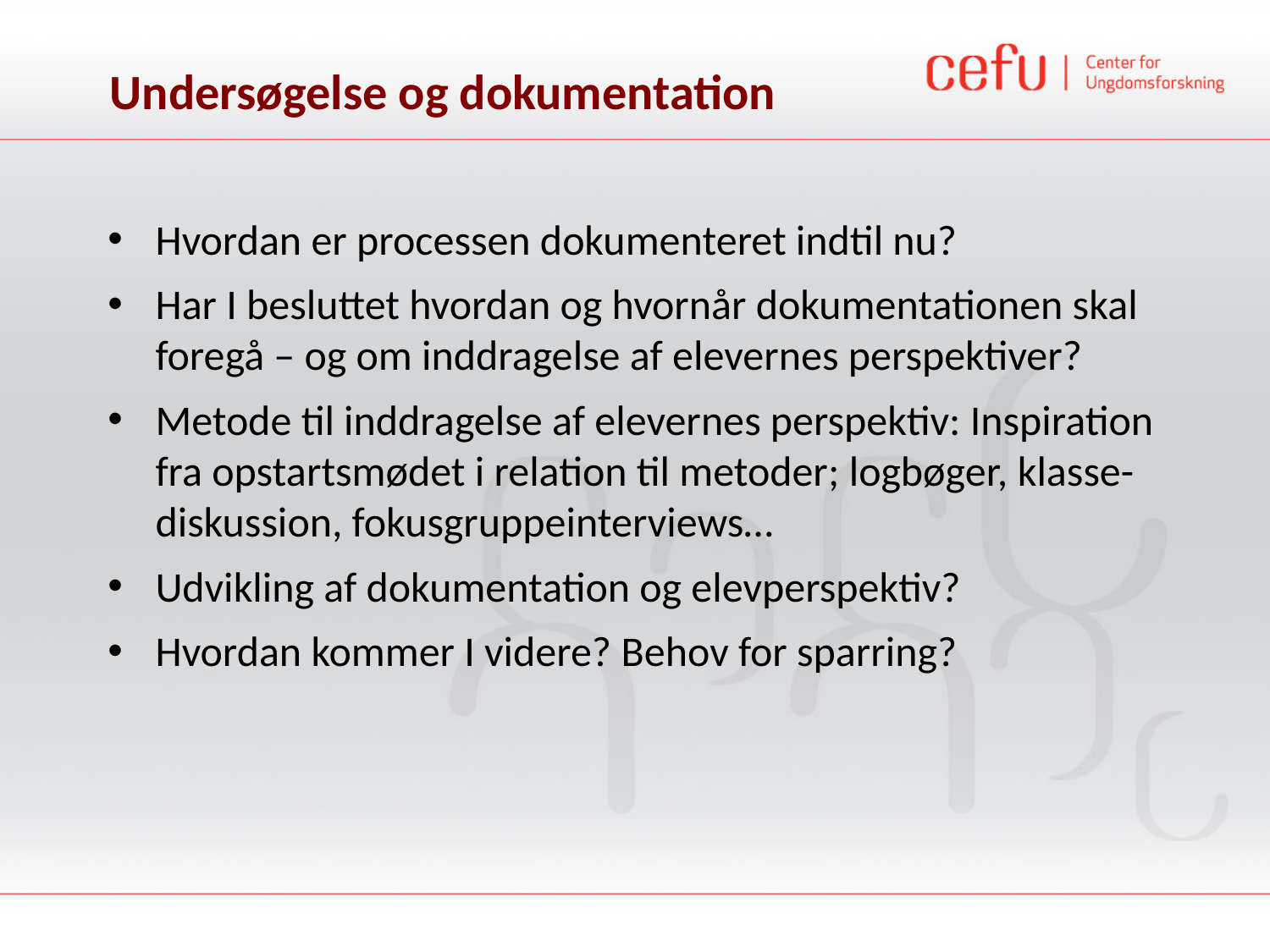

# Undersøgelse og dokumentation
Hvordan er processen dokumenteret indtil nu?
Har I besluttet hvordan og hvornår dokumentationen skal foregå – og om inddragelse af elevernes perspektiver?
Metode til inddragelse af elevernes perspektiv: Inspiration fra opstartsmødet i relation til metoder; logbøger, klasse-diskussion, fokusgruppeinterviews…
Udvikling af dokumentation og elevperspektiv?
Hvordan kommer I videre? Behov for sparring?